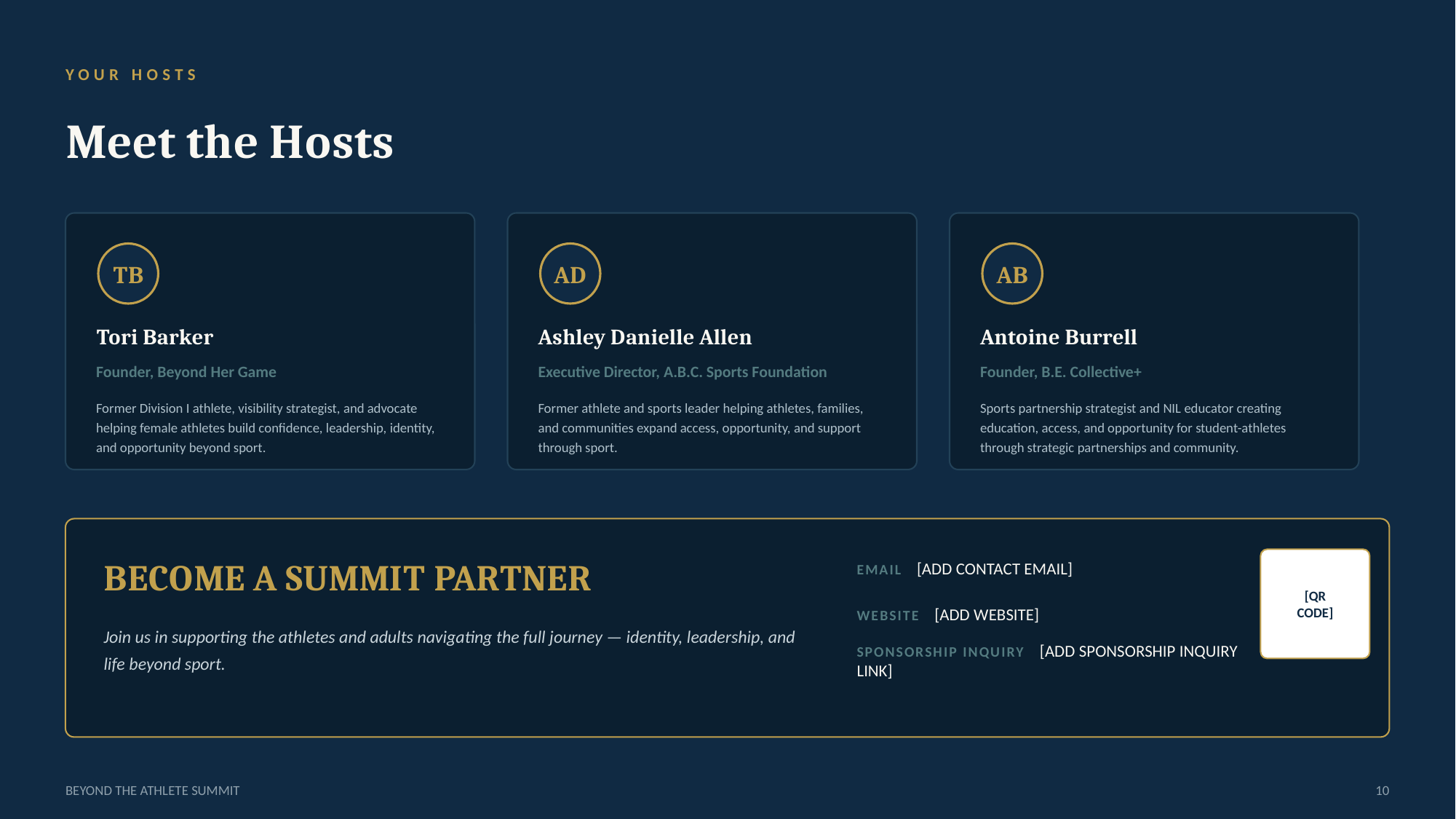

YOUR HOSTS
Meet the Hosts

TB

AD

AB
Tori Barker
Ashley Danielle Allen
Antoine Burrell
Founder, Beyond Her Game
Executive Director, A.B.C. Sports Foundation
Founder, B.E. Collective+
Former Division I athlete, visibility strategist, and advocate helping female athletes build confidence, leadership, identity, and opportunity beyond sport.
Former athlete and sports leader helping athletes, families, and communities expand access, opportunity, and support through sport.
Sports partnership strategist and NIL educator creating education, access, and opportunity for student-athletes through strategic partnerships and community.

BECOME A SUMMIT PARTNER
EMAIL   [ADD CONTACT EMAIL]

[QR
CODE]
WEBSITE   [ADD WEBSITE]
Join us in supporting the athletes and adults navigating the full journey — identity, leadership, and life beyond sport.
SPONSORSHIP INQUIRY   [ADD SPONSORSHIP INQUIRY LINK]
BEYOND THE ATHLETE SUMMIT
10